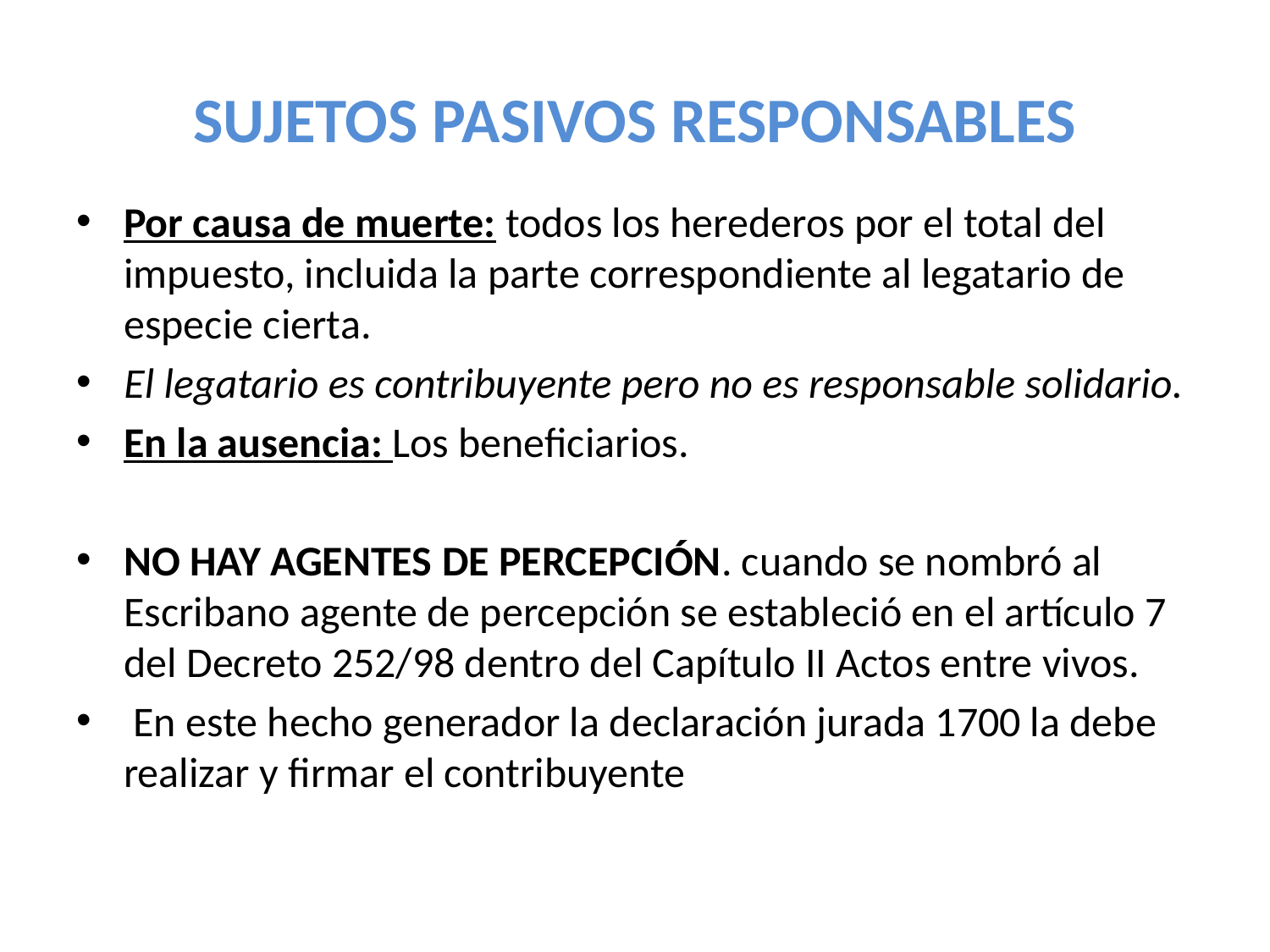

# SUJETOS PASIVOS RESPONSABLES
Por causa de muerte: todos los herederos por el total del impuesto, incluida la parte correspondiente al legatario de especie cierta.
El legatario es contribuyente pero no es responsable solidario.
En la ausencia: Los beneficiarios.

NO HAY AGENTES DE PERCEPCIÓN. cuando se nombró al Escribano agente de percepción se estableció en el artículo 7 del Decreto 252/98 dentro del Capítulo II Actos entre vivos.
 En este hecho generador la declaración jurada 1700 la debe realizar y firmar el contribuyente